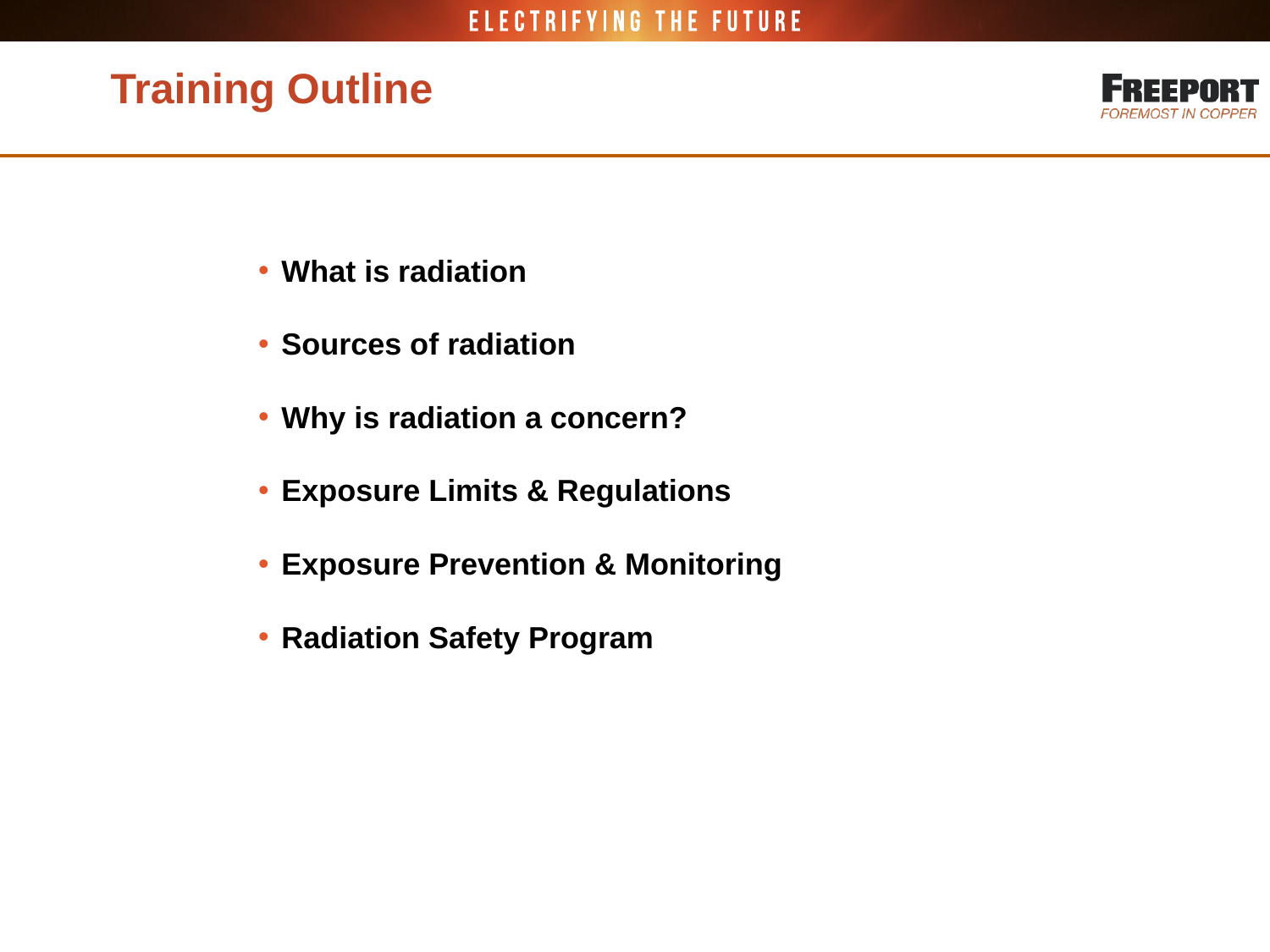

# Training Outline
What is radiation

Sources of radiation

Why is radiation a concern?

Exposure Limits & Regulations

Exposure Prevention & Monitoring

Radiation Safety Program